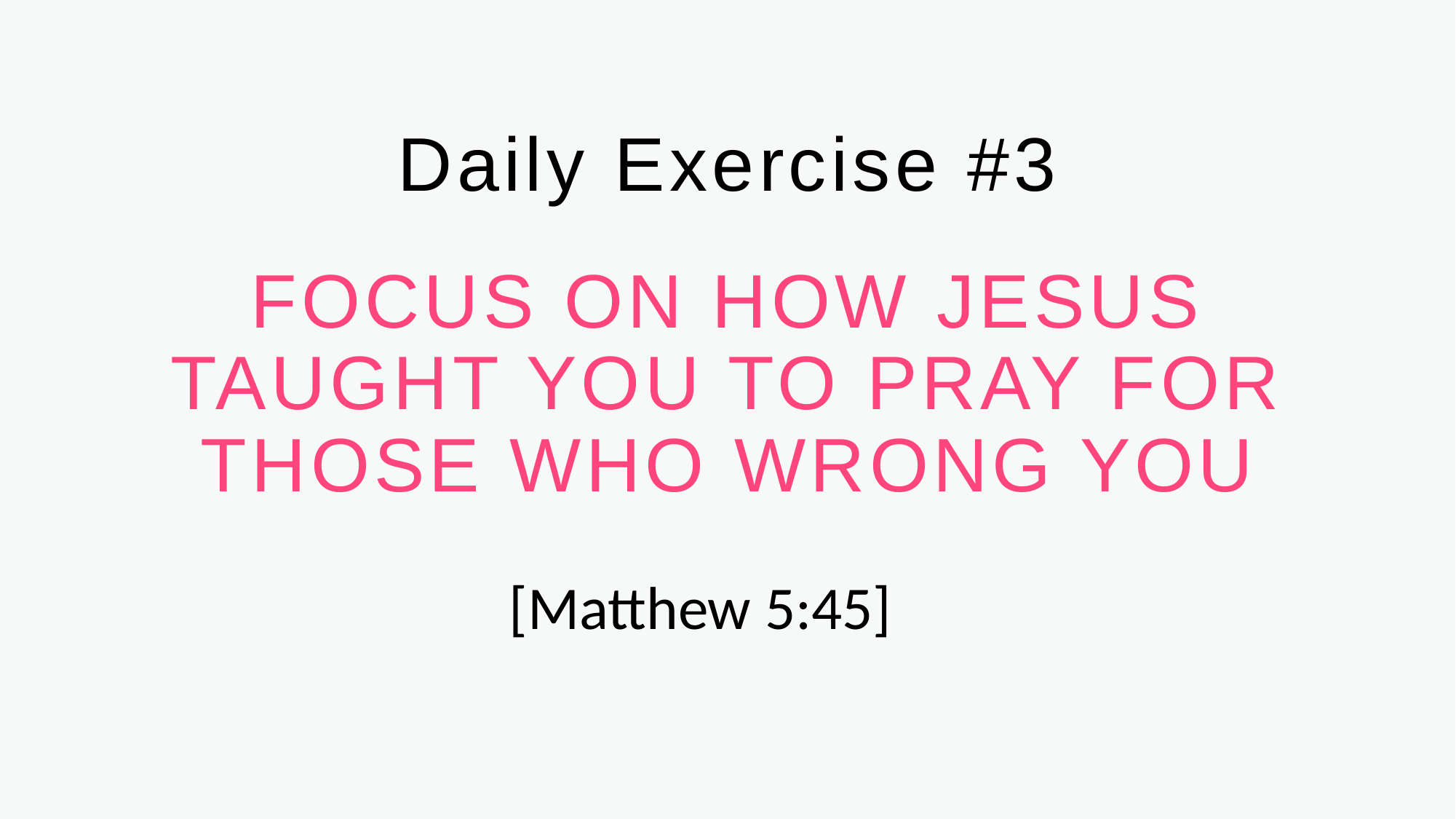

Daily Exercise #3

FOCUS ON HOW JESUS TAUGHT YOU TO PRAY FOR THOSE WHO WRONG YOU
			[Matthew 5:45]